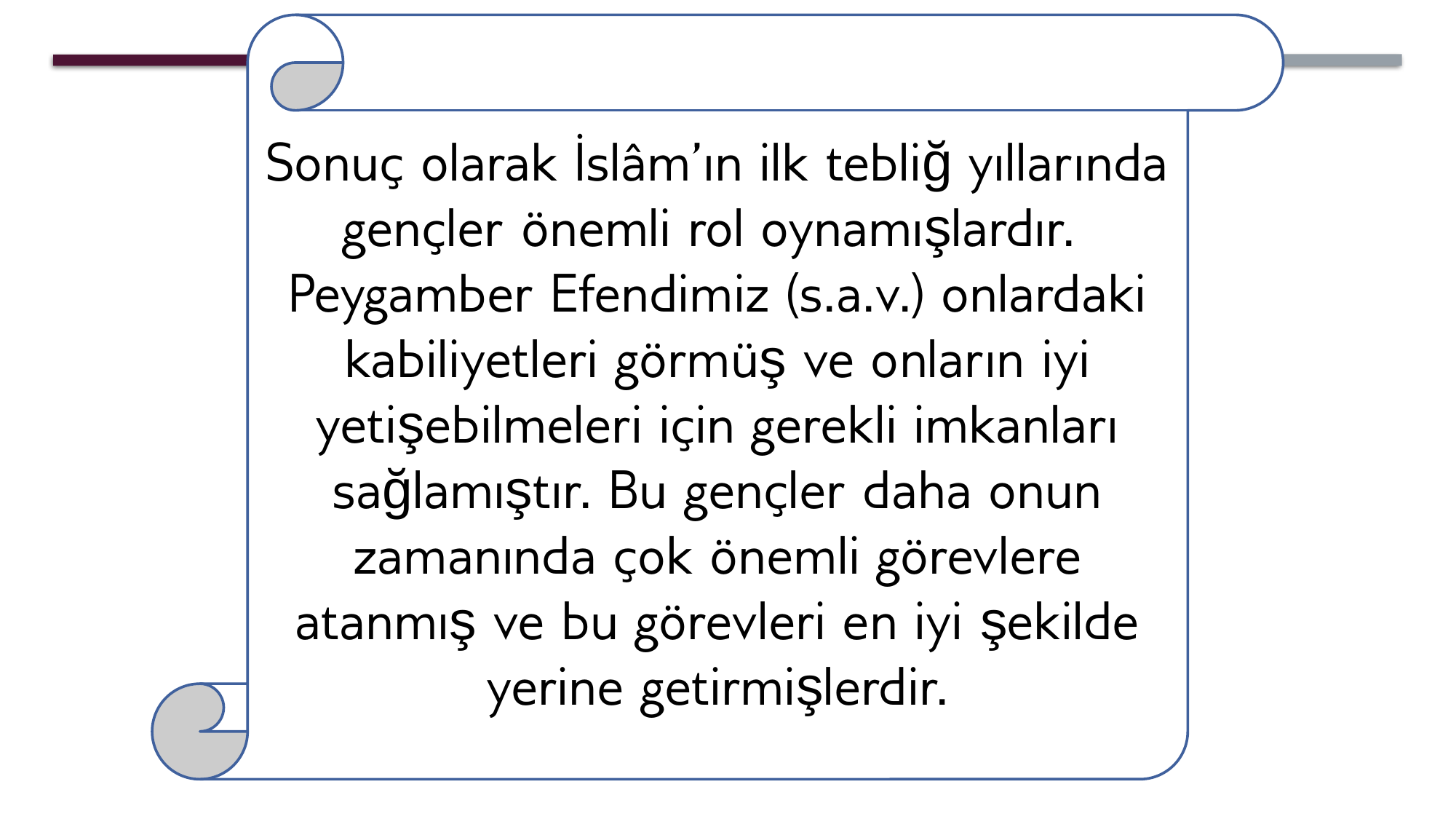

Sonuç olarak İslâm’ın ilk tebliğ yıllarında gençler önemli rol oynamışlardır.  Peygamber Efendimiz (s.a.v.) onlardaki kabiliyetleri görmüş ve onların iyi yetişebilmeleri için gerekli imkanları sağlamıştır. Bu gençler daha onun zamanında çok önemli görevlere atanmış ve bu görevleri en iyi şekilde yerine getirmişlerdir.